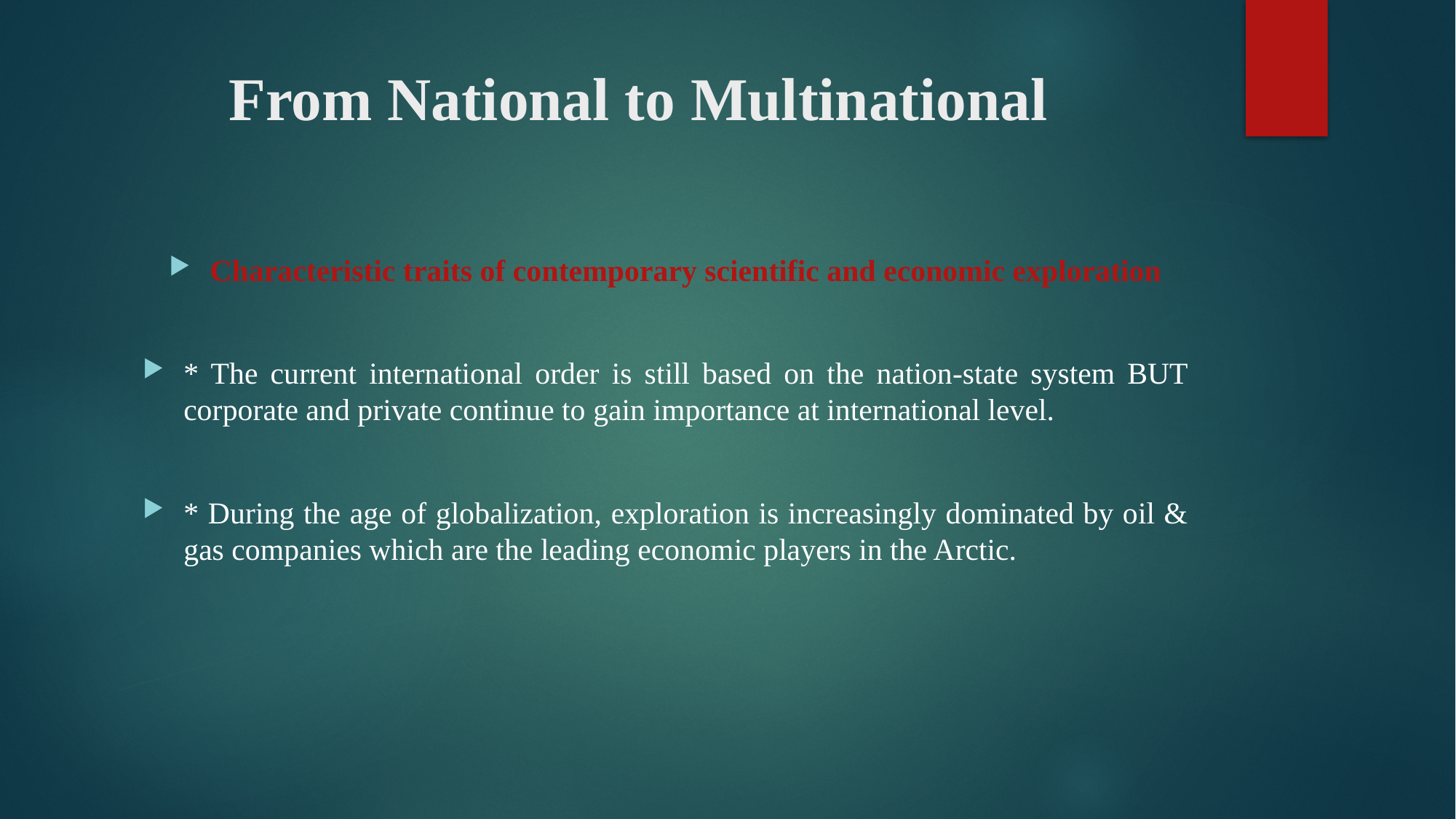

# From National to Multinational
Characteristic traits of contemporary scientific and economic exploration

* The current international order is still based on the nation-state system BUT corporate and private continue to gain importance at international level.

* During the age of globalization, exploration is increasingly dominated by oil & gas companies which are the leading economic players in the Arctic.